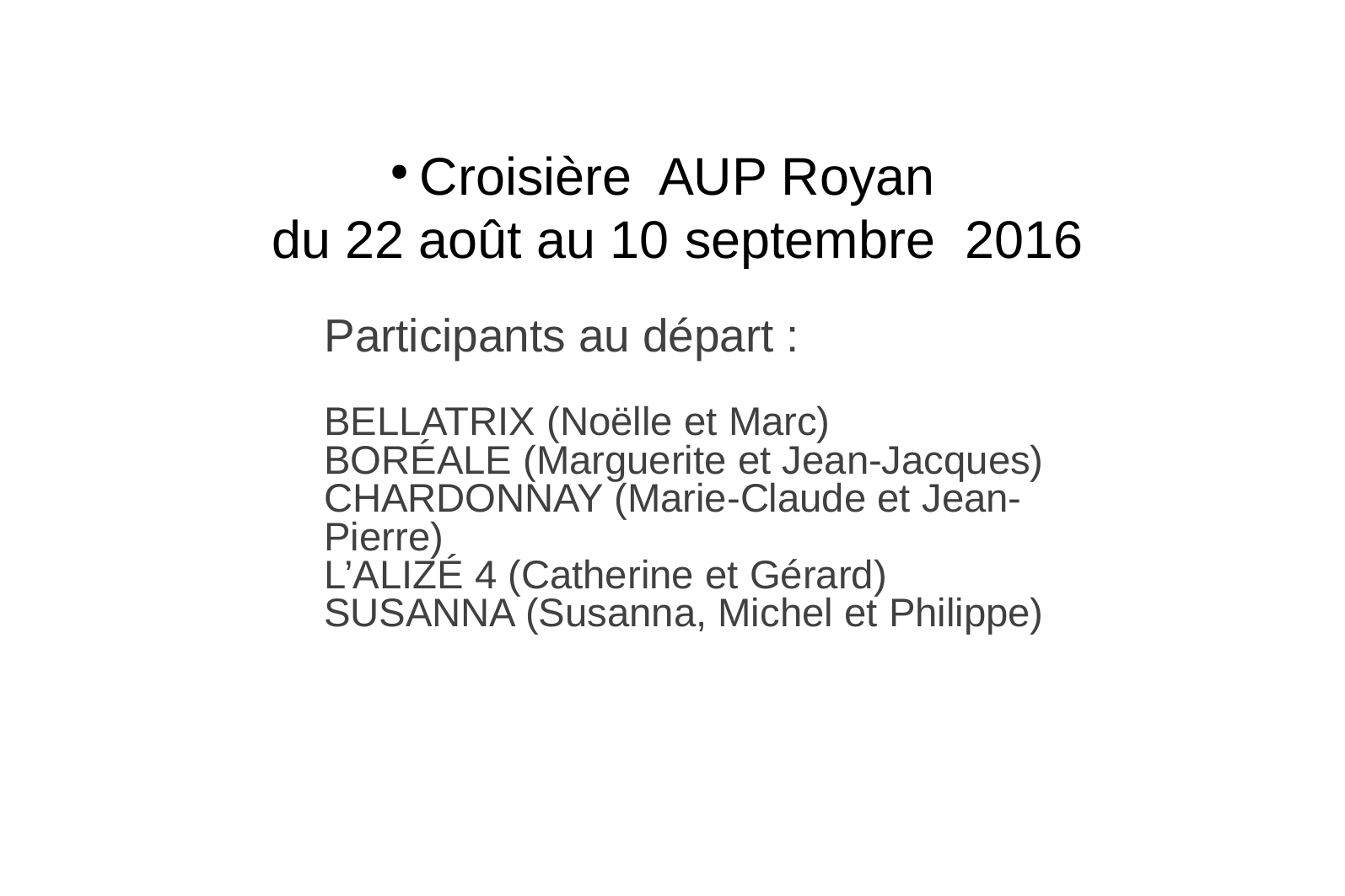

# Croisière  AUP Royan du 22 août au 10 septembre  2016
Participants au départ :

BELLATRIX (Noëlle et Marc)
BORÉALE (Marguerite et Jean-Jacques)
CHARDONNAY (Marie-Claude et Jean-Pierre)
L’ALIZÉ 4 (Catherine et Gérard)
SUSANNA (Susanna, Michel et Philippe)